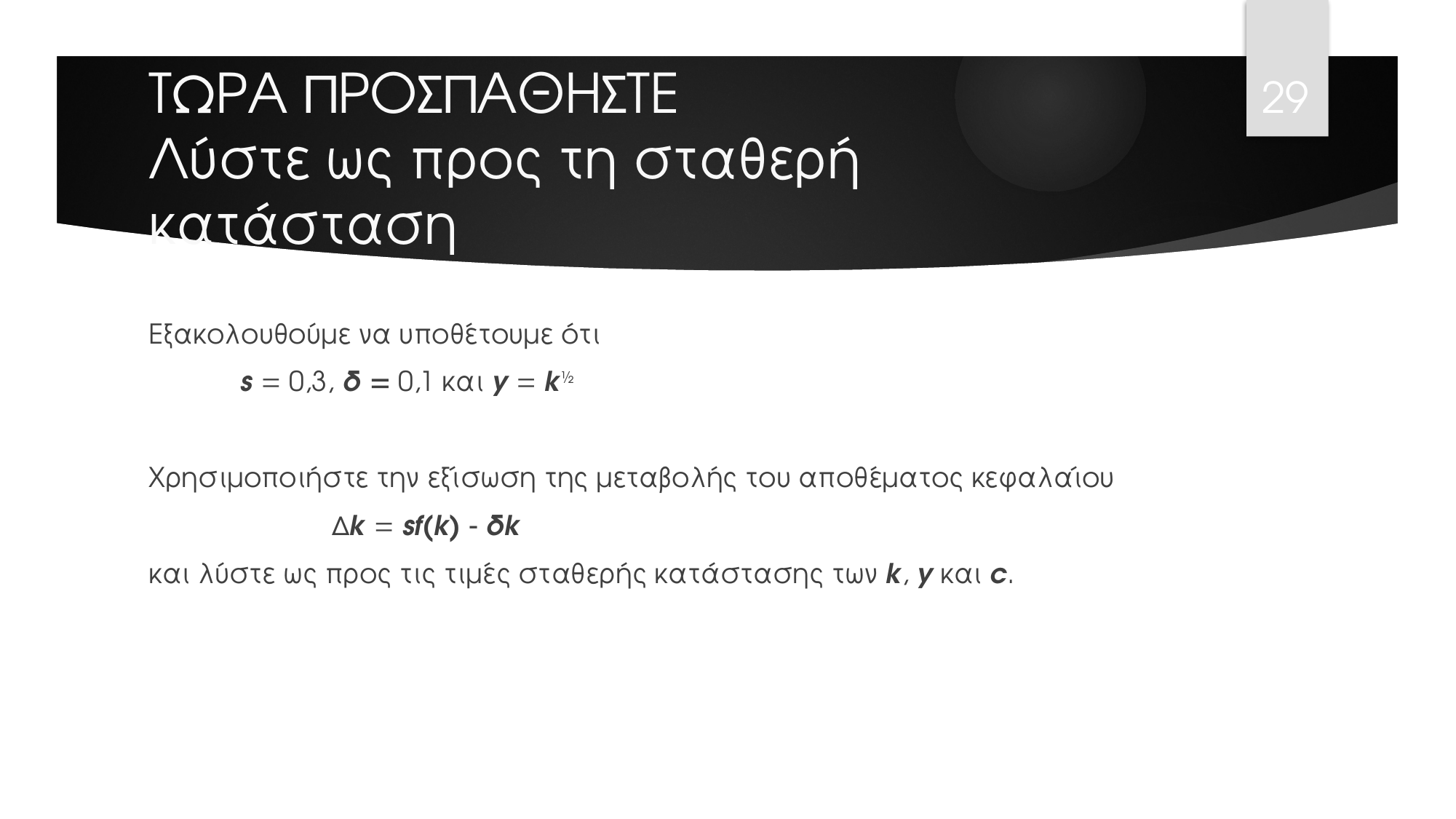

29
# ΤΩΡΑ ΠΡΟΣΠΑΘΗΣΤΕ Λύστε ως προς τη σταθερή κατάσταση
Εξακολουθούμε να υποθέτουμε ότι
            s = 0,3, δ = 0,1 και y = k½

Χρησιμοποιήστε την εξίσωση της μεταβολής του αποθέματος κεφαλαίου
                        Δk = sf(k) − δk
και λύστε ως προς τις τιμές σταθερής κατάστασης των k, y και c.